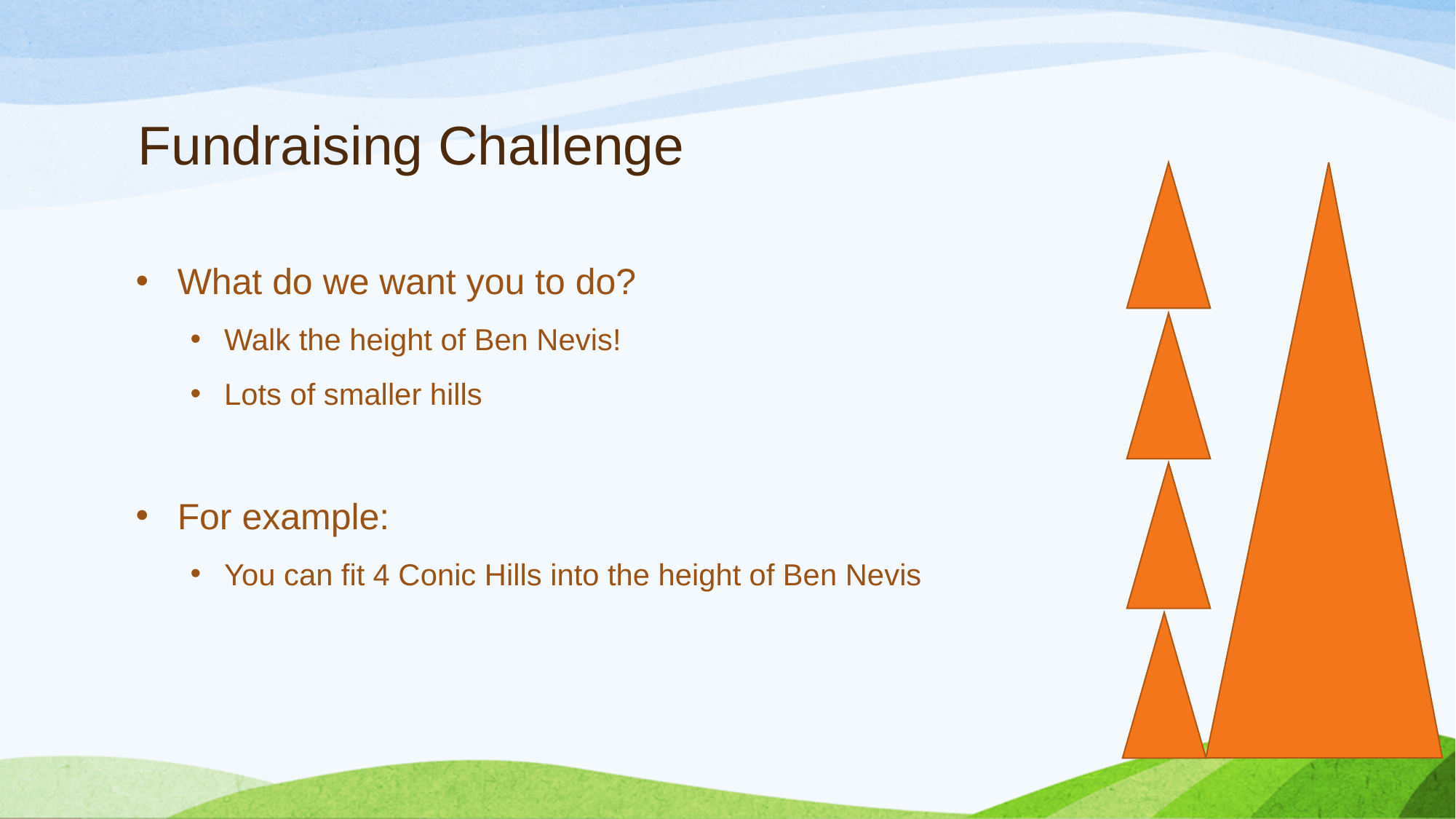

# Fundraising Challenge

What do we want you to do?
Walk the height of Ben Nevis!
Lots of smaller hills

For example:
You can fit 4 Conic Hills into the height of Ben Nevis